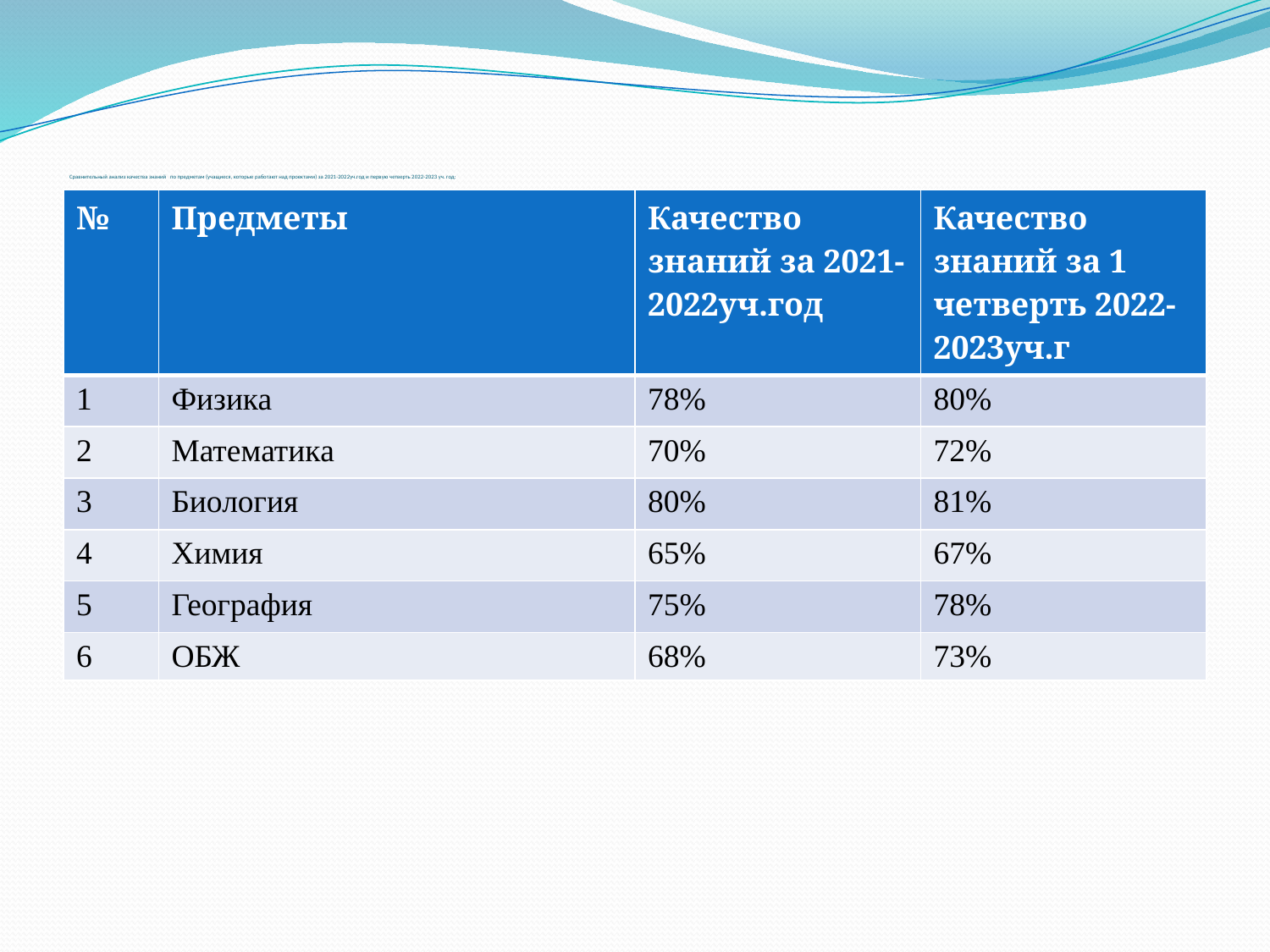

# Сравнительный анализ качества знаний   по предметам (учащиеся, которые работают над проектами) за 2021-2022уч.год и первую четверть 2022-2023 уч. год:
| № | Предметы | Качество знаний за 2021-2022уч.год | Качество знаний за 1 четверть 2022-2023уч.г |
| --- | --- | --- | --- |
| 1 | Физика | 78% | 80% |
| 2 | Математика | 70% | 72% |
| 3 | Биология | 80% | 81% |
| 4 | Химия | 65% | 67% |
| 5 | География | 75% | 78% |
| 6 | ОБЖ | 68% | 73% |